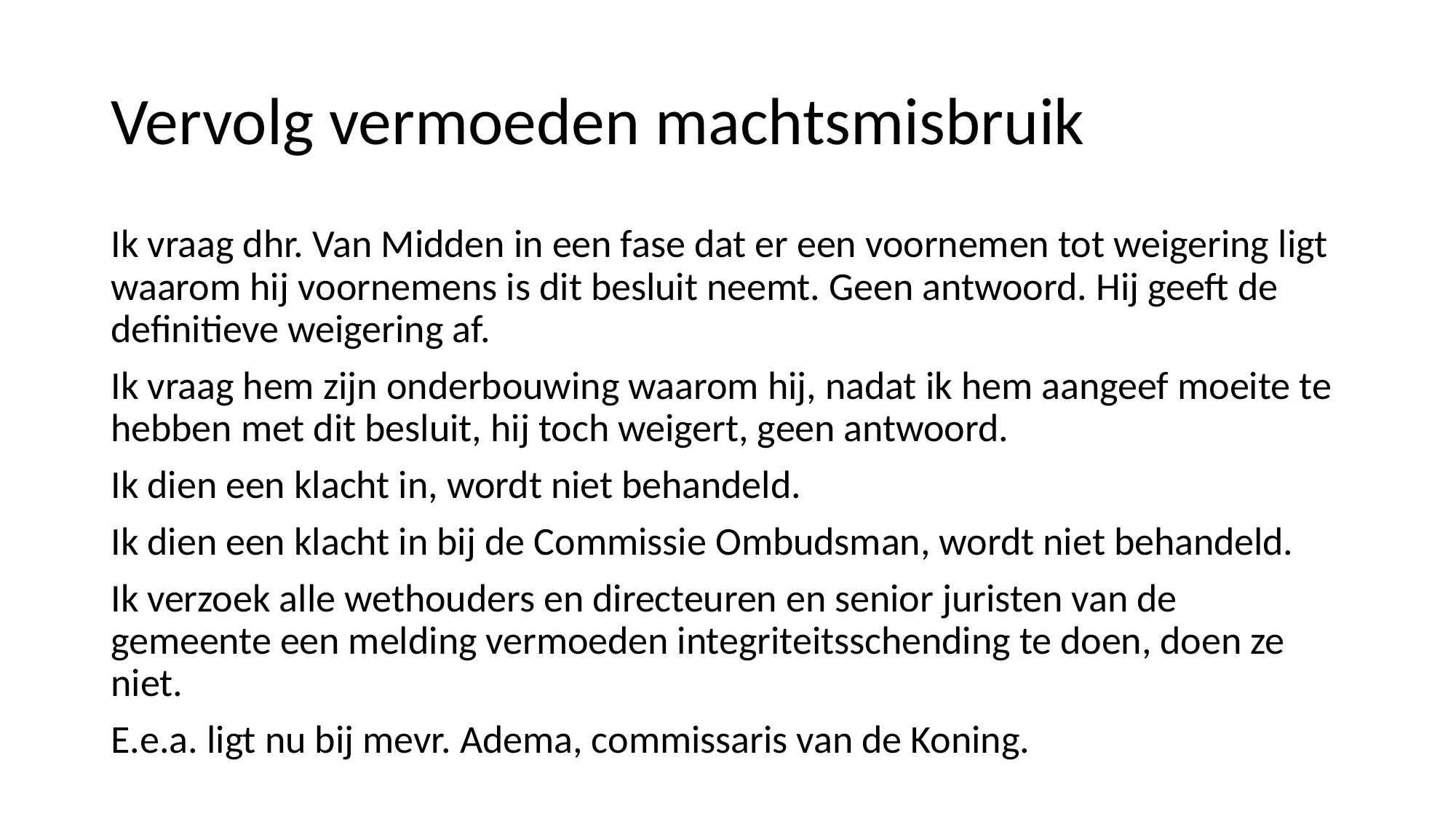

# Vervolg vermoeden machtsmisbruik
Ik vraag dhr. Van Midden in een fase dat er een voornemen tot weigering ligt waarom hij voornemens is dit besluit neemt. Geen antwoord. Hij geeft de definitieve weigering af.
Ik vraag hem zijn onderbouwing waarom hij, nadat ik hem aangeef moeite te hebben met dit besluit, hij toch weigert, geen antwoord.
Ik dien een klacht in, wordt niet behandeld.
Ik dien een klacht in bij de Commissie Ombudsman, wordt niet behandeld.
Ik verzoek alle wethouders en directeuren en senior juristen van de gemeente een melding vermoeden integriteitsschending te doen, doen ze niet.
E.e.a. ligt nu bij mevr. Adema, commissaris van de Koning.